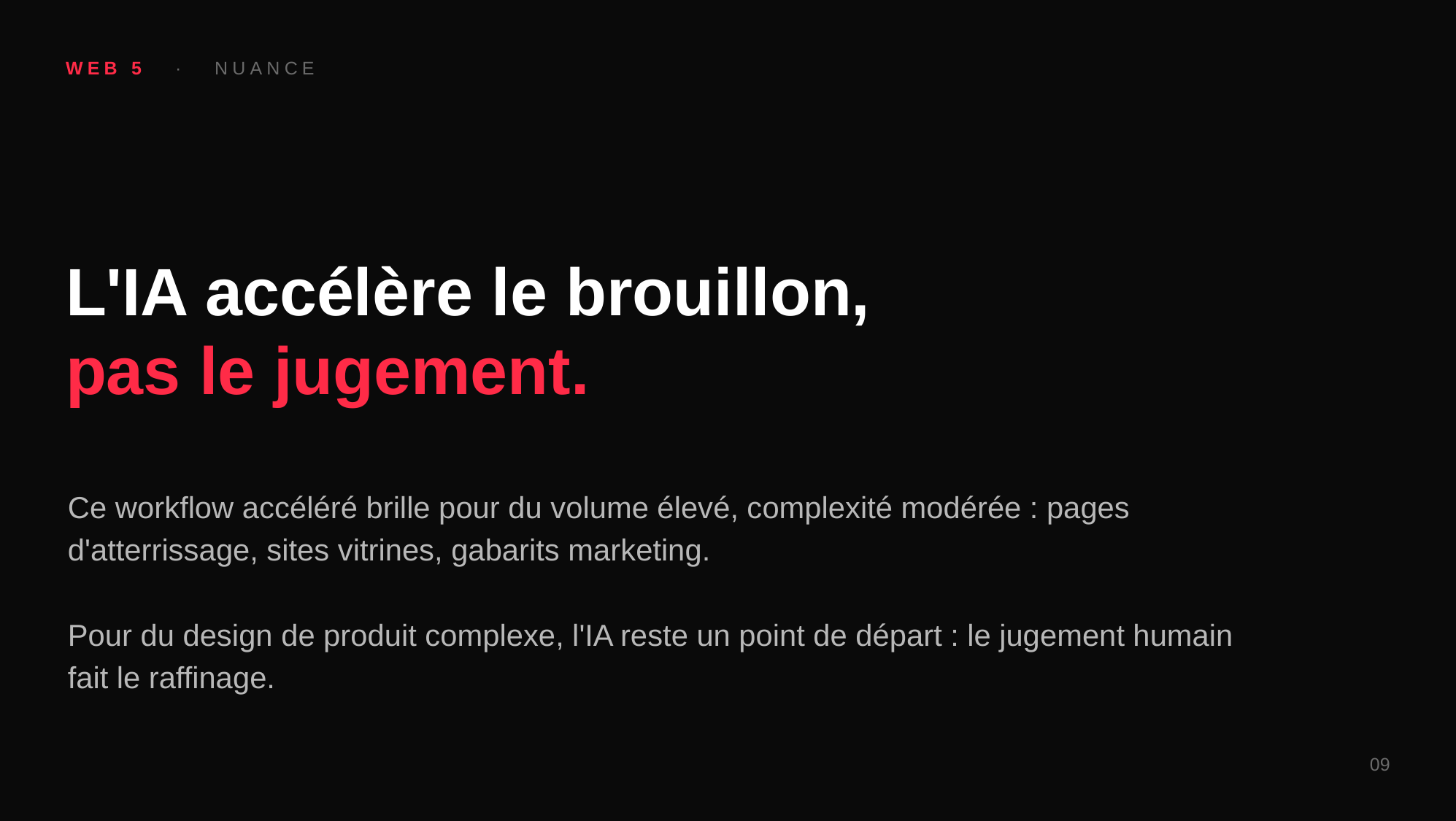

WEB 5   ·   NUANCE
L'IA accélère le brouillon,
pas le jugement.
Ce workflow accéléré brille pour du volume élevé, complexité modérée : pages d'atterrissage, sites vitrines, gabarits marketing.

Pour du design de produit complexe, l'IA reste un point de départ : le jugement humain fait le raffinage.
09